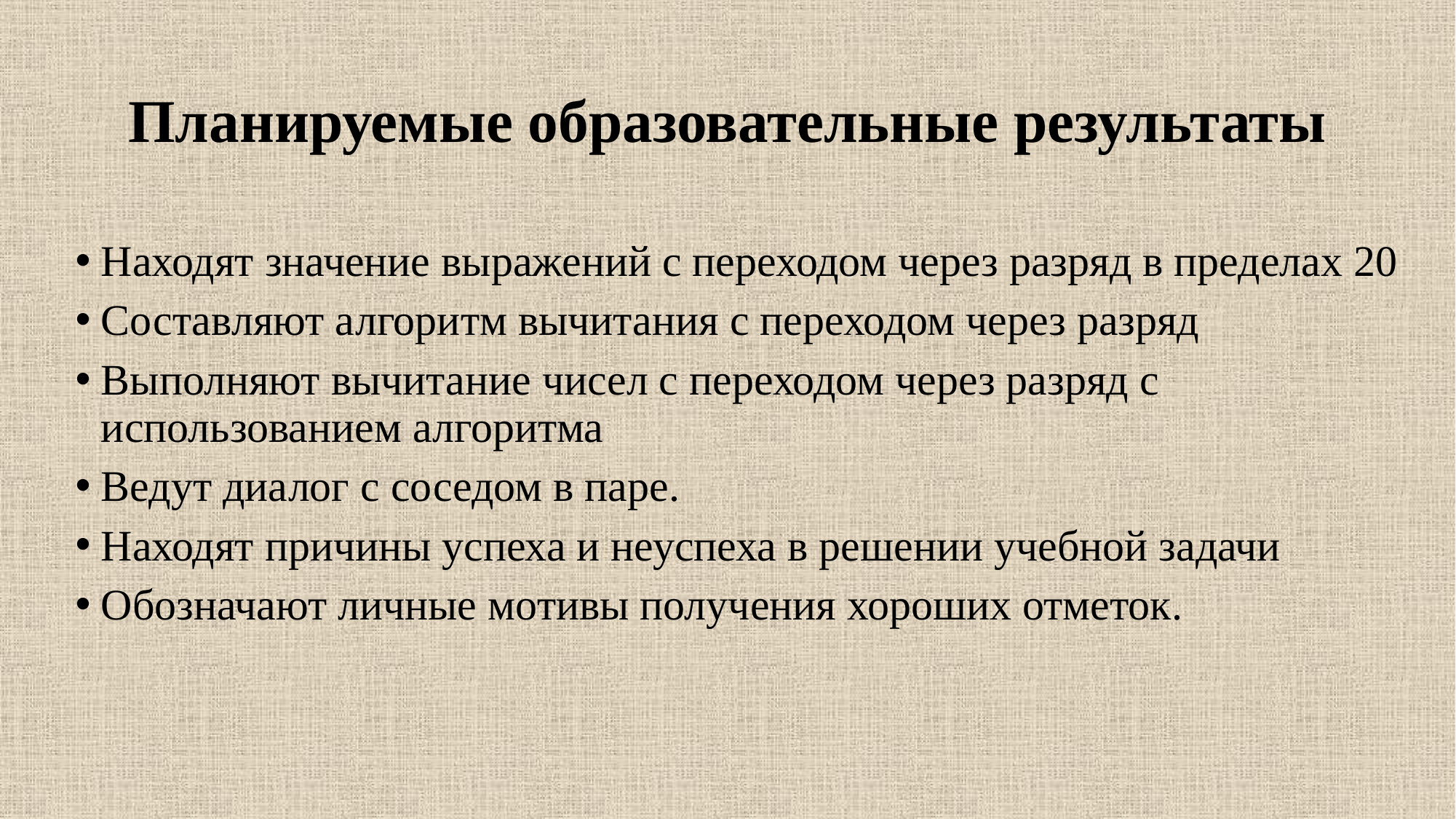

# Планируемые образовательные результаты

Находят значение выражений с переходом через разряд в пределах 20
Составляют алгоритм вычитания с переходом через разряд
Выполняют вычитание чисел с переходом через разряд с использованием алгоритма
Ведут диалог с соседом в паре.
Находят причины успеха и неуспеха в решении учебной задачи
Обозначают личные мотивы получения хороших отметок.